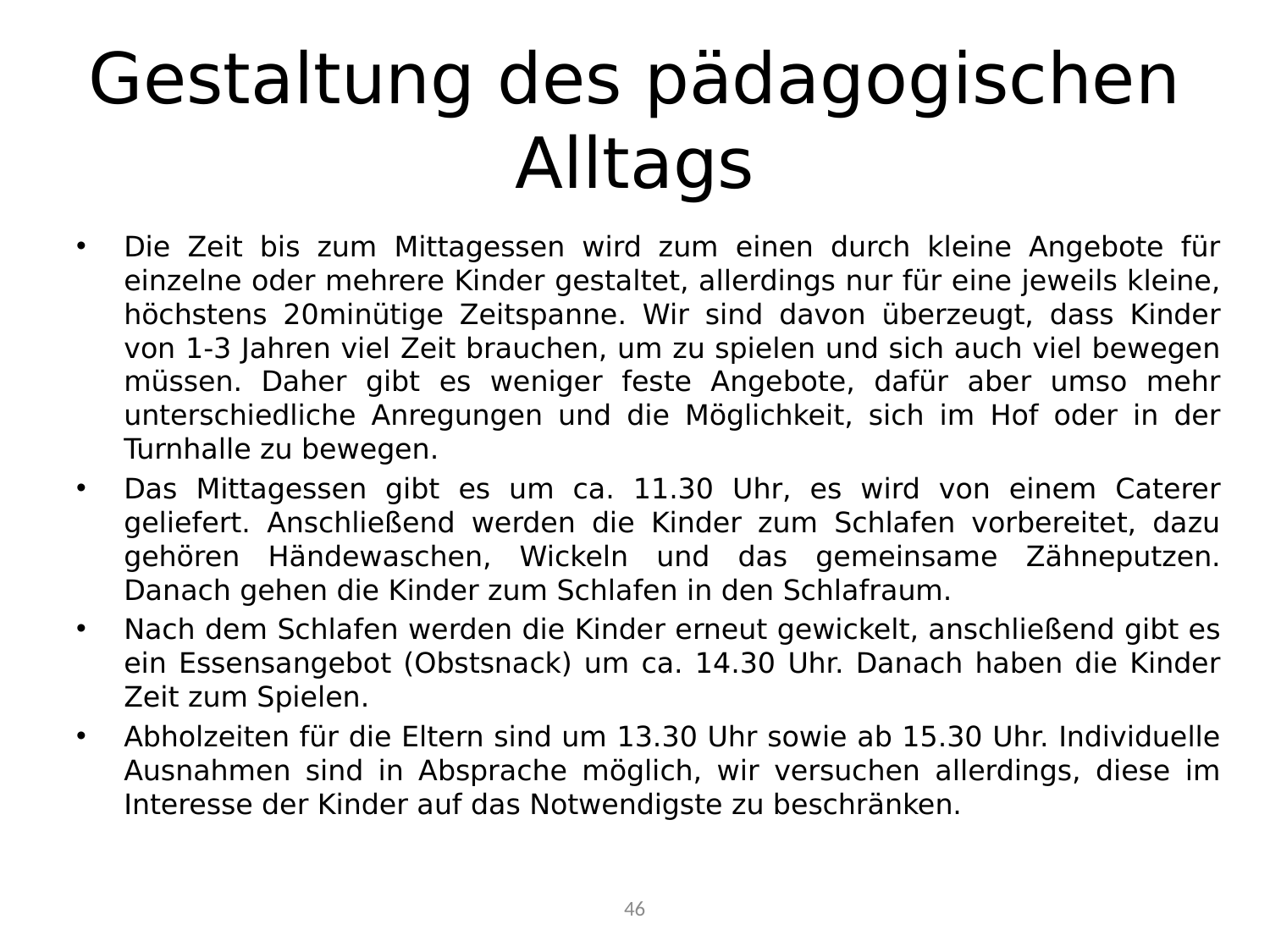

# Gestaltung des pädagogischen Alltags
Die Zeit bis zum Mittagessen wird zum einen durch kleine Angebote für einzelne oder mehrere Kinder gestaltet, allerdings nur für eine jeweils kleine, höchstens 20minütige Zeitspanne. Wir sind davon überzeugt, dass Kinder von 1-3 Jahren viel Zeit brauchen, um zu spielen und sich auch viel bewegen müssen. Daher gibt es weniger feste Angebote, dafür aber umso mehr unterschiedliche Anregungen und die Möglichkeit, sich im Hof oder in der Turnhalle zu bewegen.
Das Mittagessen gibt es um ca. 11.30 Uhr, es wird von einem Caterer geliefert. Anschließend werden die Kinder zum Schlafen vorbereitet, dazu gehören Händewaschen, Wickeln und das gemeinsame Zähneputzen. Danach gehen die Kinder zum Schlafen in den Schlafraum.
Nach dem Schlafen werden die Kinder erneut gewickelt, anschließend gibt es ein Essensangebot (Obstsnack) um ca. 14.30 Uhr. Danach haben die Kinder Zeit zum Spielen.
Abholzeiten für die Eltern sind um 13.30 Uhr sowie ab 15.30 Uhr. Individuelle Ausnahmen sind in Absprache möglich, wir versuchen allerdings, diese im Interesse der Kinder auf das Notwendigste zu beschränken.
46